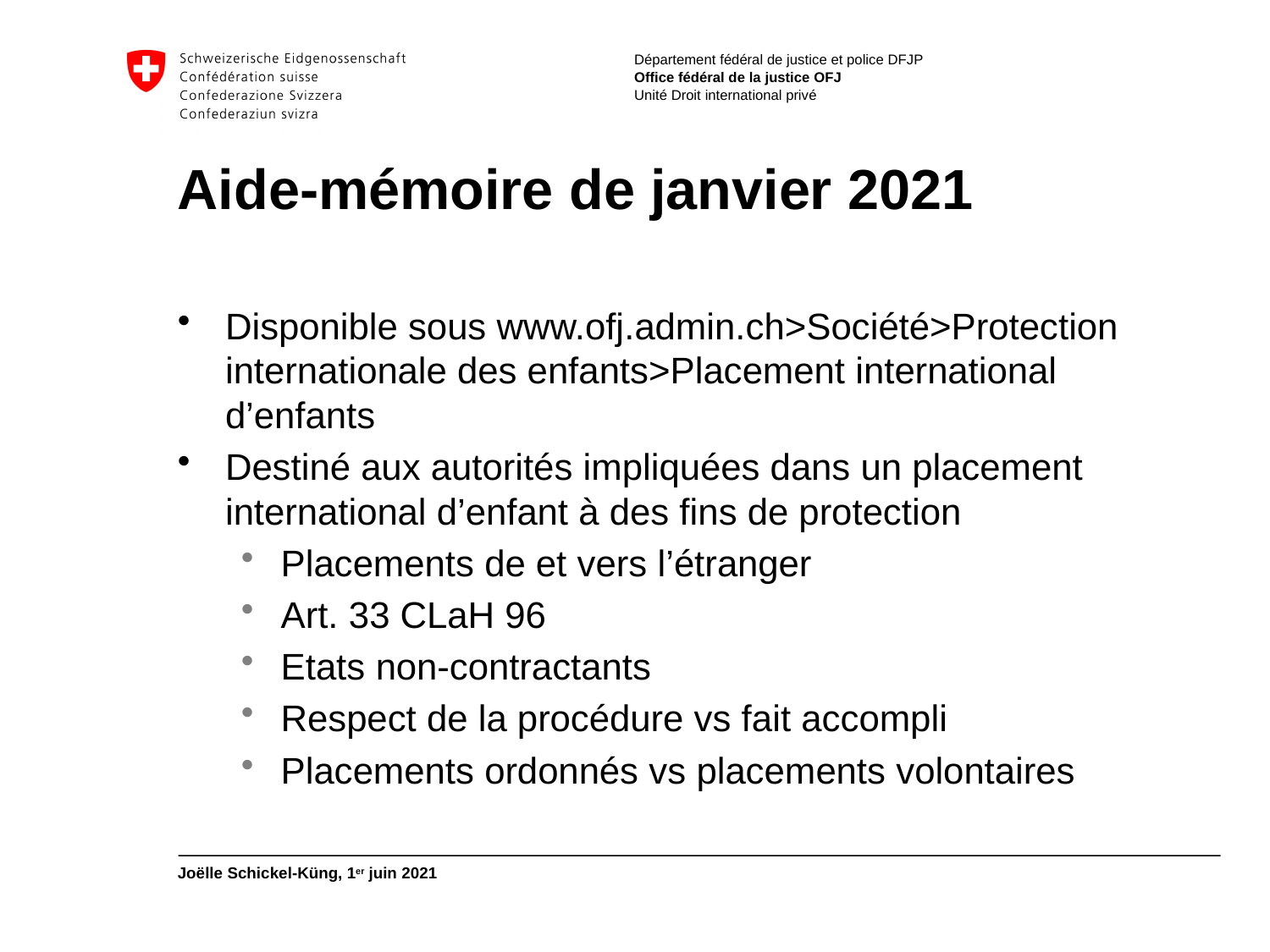

# Aide-mémoire de janvier 2021
Disponible sous www.ofj.admin.ch>Société>Protection internationale des enfants>Placement international d’enfants
Destiné aux autorités impliquées dans un placement international d’enfant à des fins de protection
Placements de et vers l’étranger
Art. 33 CLaH 96
Etats non-contractants
Respect de la procédure vs fait accompli
Placements ordonnés vs placements volontaires
Joëlle Schickel-Küng, 1er juin 2021